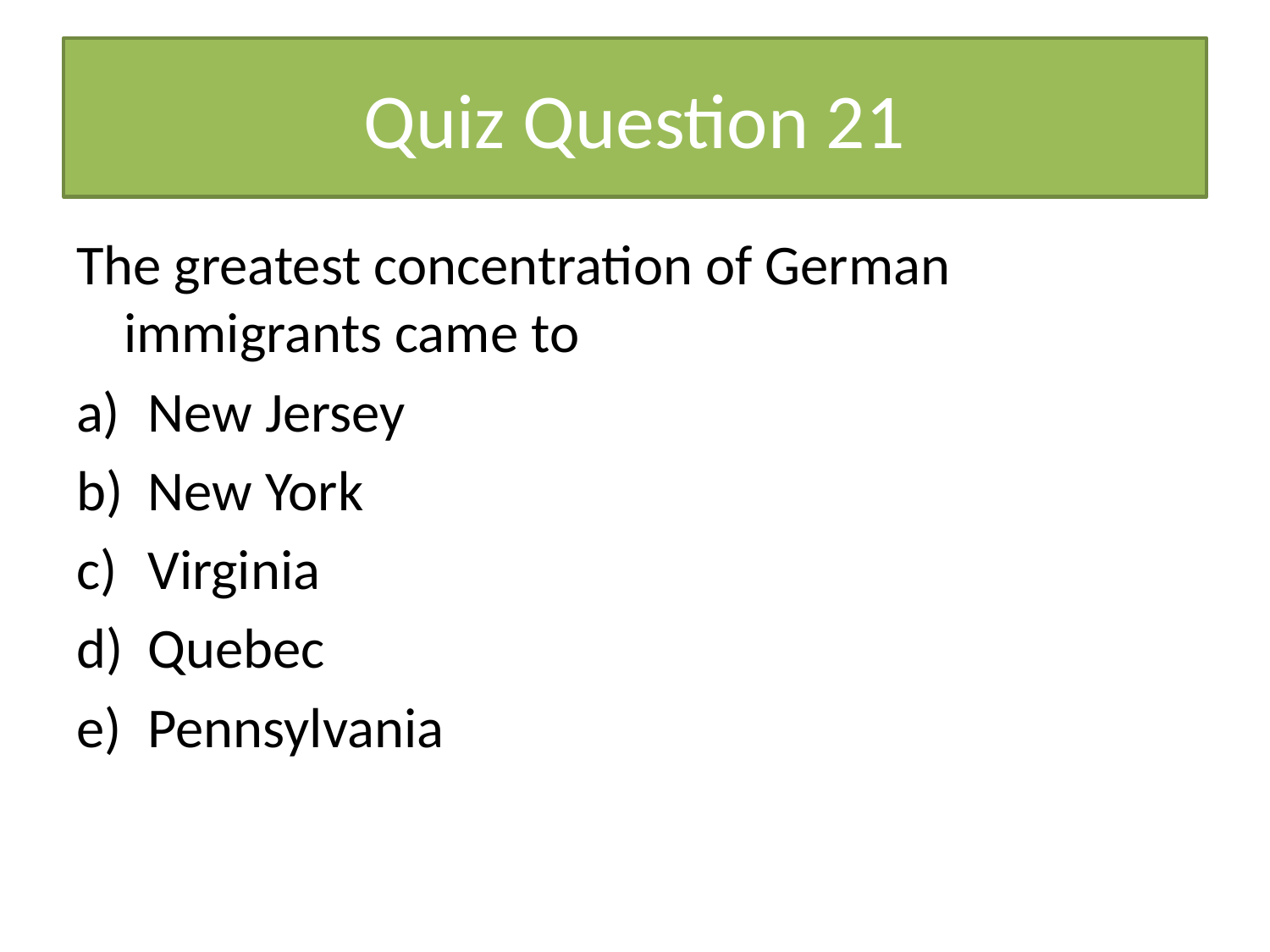

# Quiz Question 21
The greatest concentration of German immigrants came to
New Jersey
New York
Virginia
Quebec
Pennsylvania